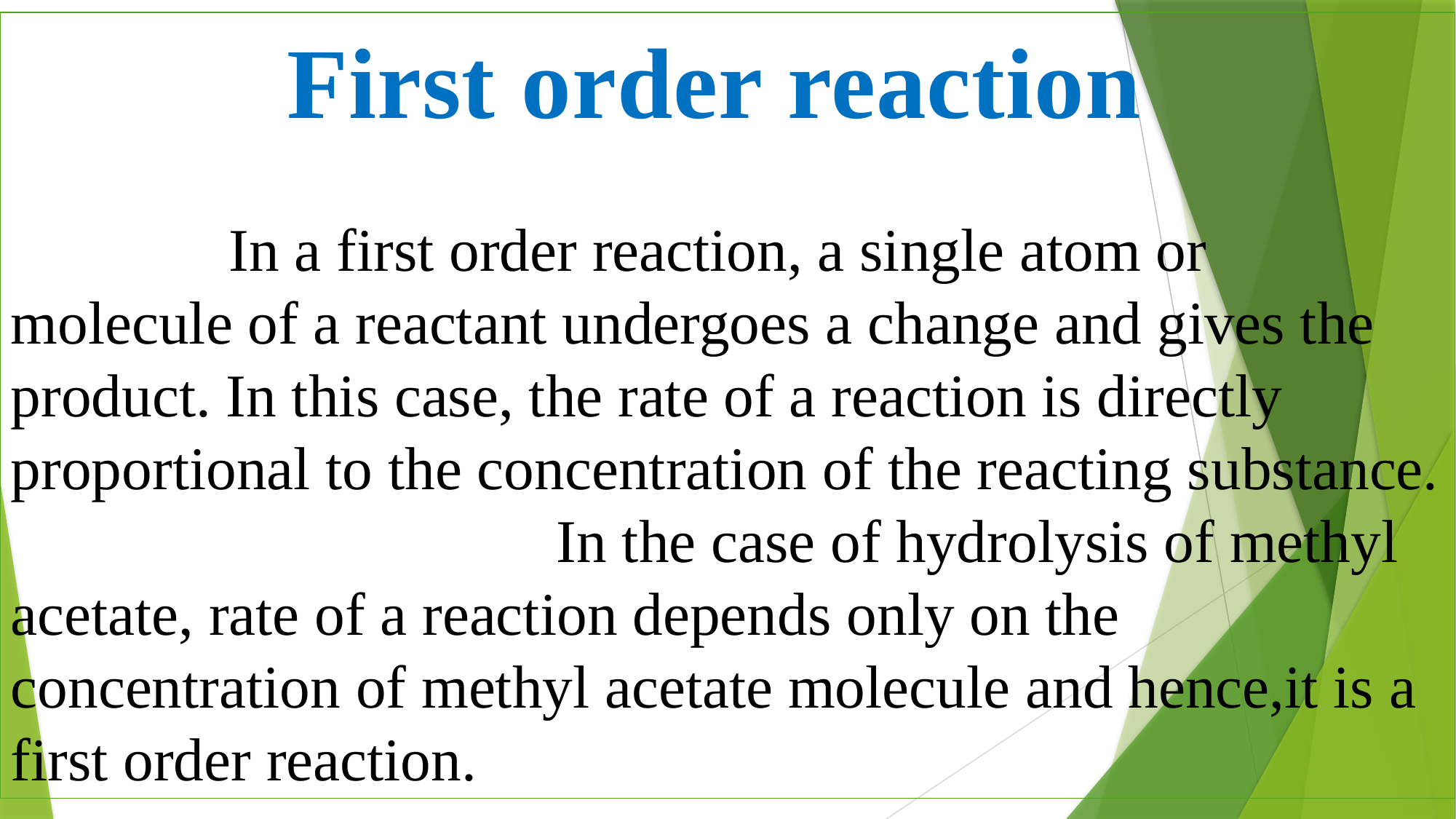

First order reaction

		In a first order reaction, a single atom or molecule of a reactant undergoes a change and gives the product. In this case, the rate of a reaction is directly proportional to the concentration of the reacting substance.
 					In the case of hydrolysis of methyl acetate, rate of a reaction depends only on the concentration of methyl acetate molecule and hence,it is a first order reaction.